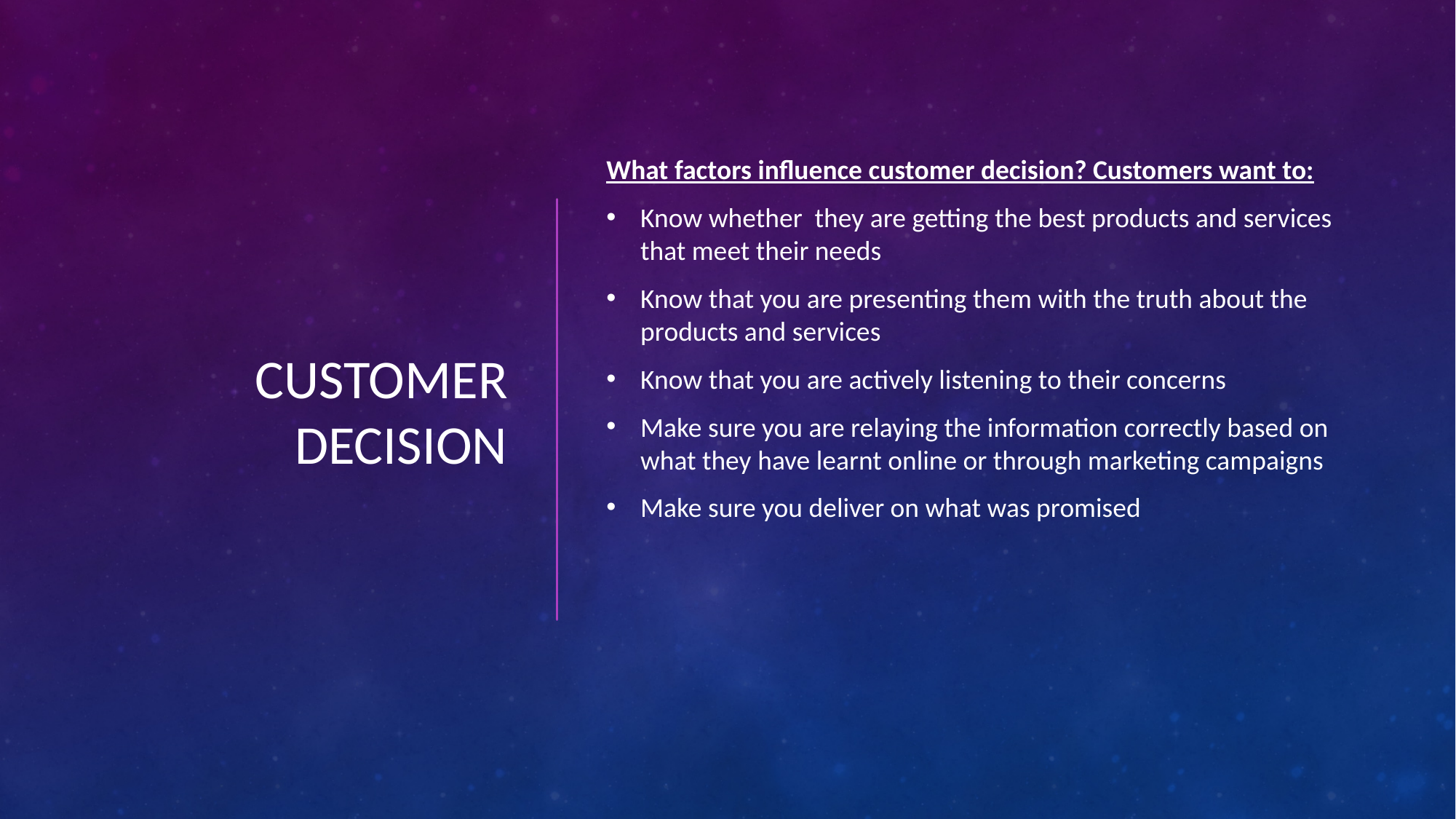

# Customer decision
What factors influence customer decision? Customers want to:
Know whether  they are getting the best products and services that meet their needs
Know that you are presenting them with the truth about the products and services
Know that you are actively listening to their concerns
Make sure you are relaying the information correctly based on what they have learnt online or through marketing campaigns
Make sure you deliver on what was promised